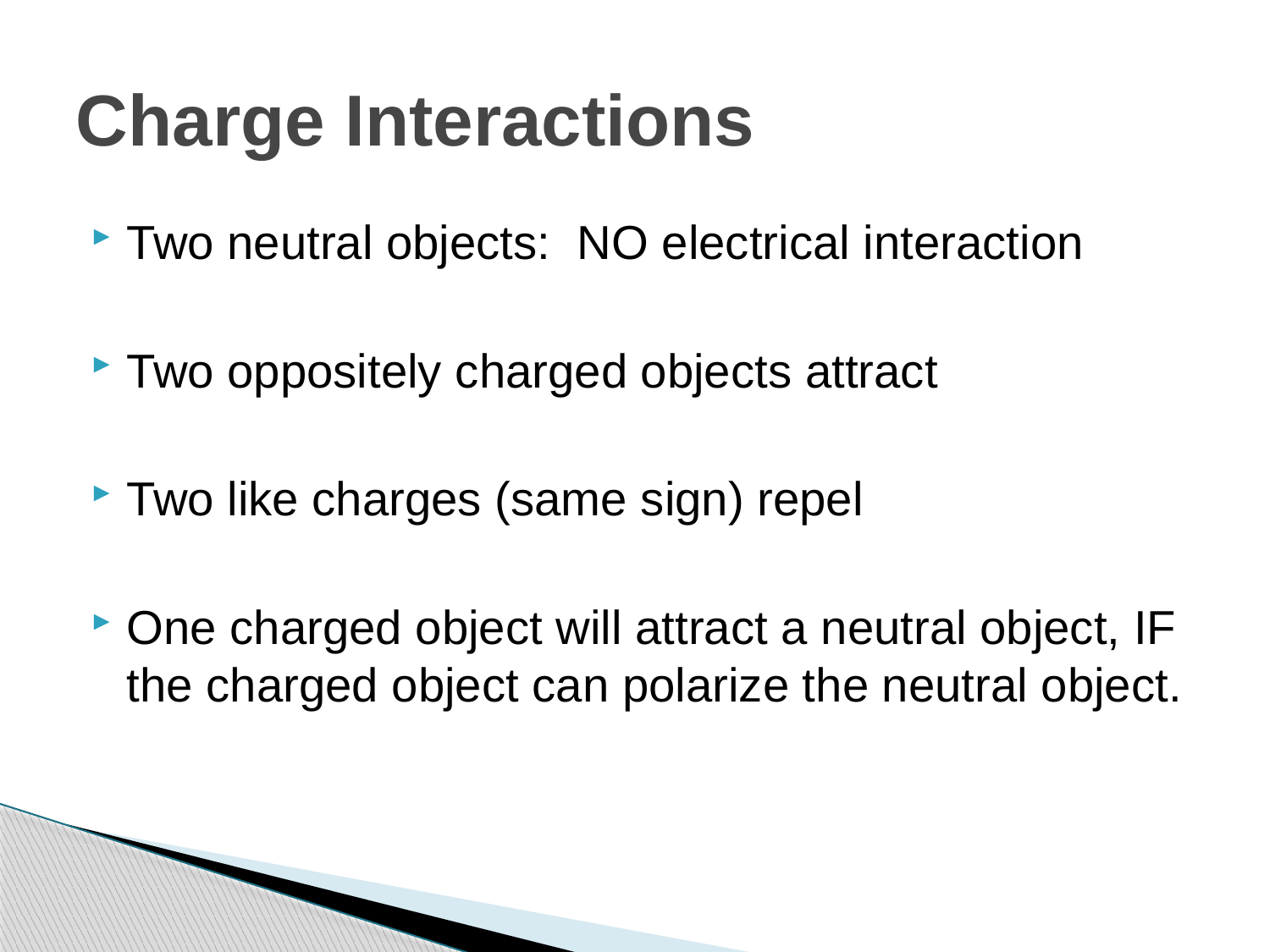

# Charge Interactions
Two neutral objects:  NO electrical interaction

Two oppositely charged objects attract

Two like charges (same sign) repel

One charged object will attract a neutral object, IF the charged object can polarize the neutral object.